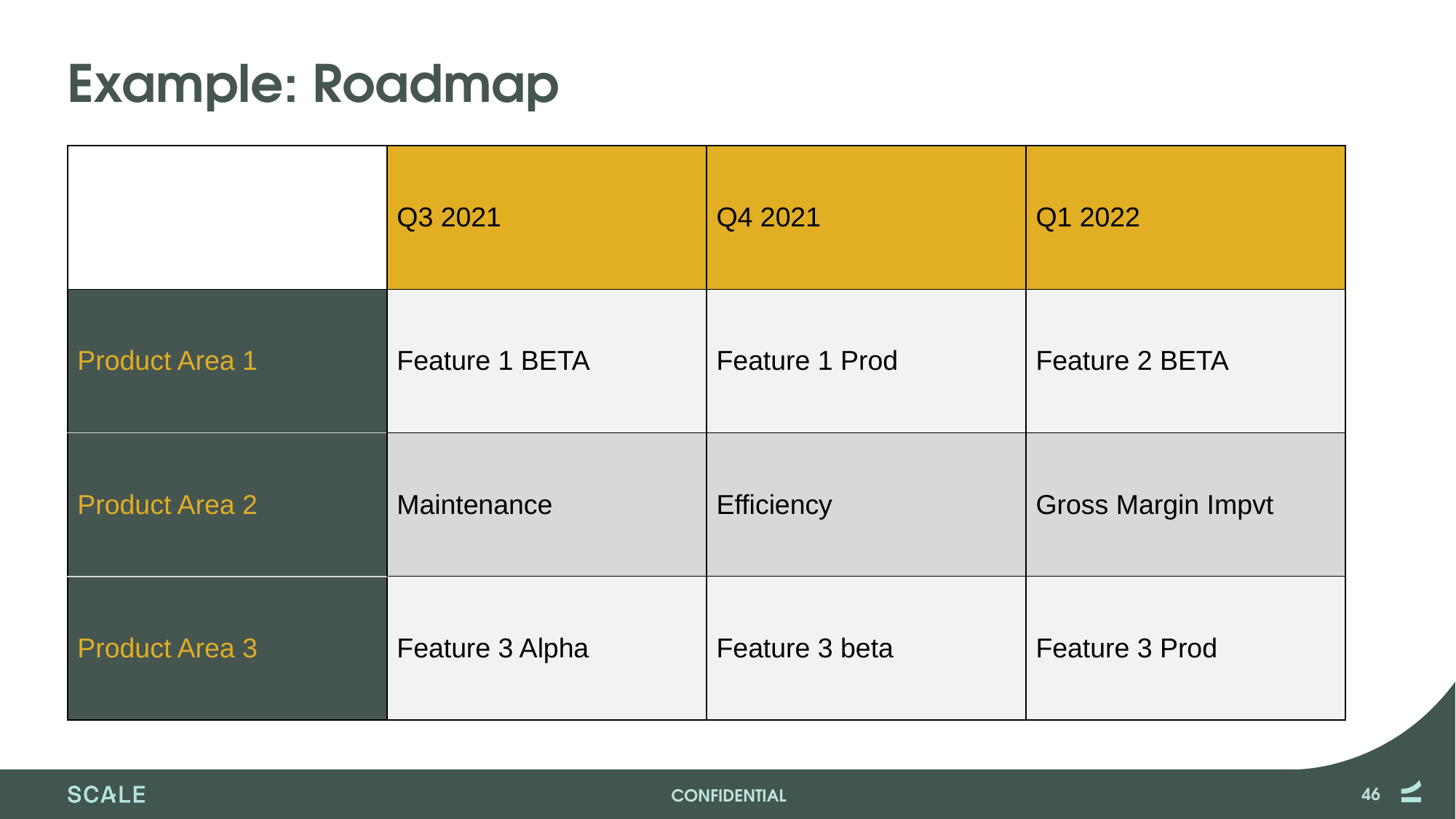

# Example: Roadmap
|  | Q3 2021 | Q4 2021 | Q1 2022 |
| --- | --- | --- | --- |
| Product Area 1 | Feature 1 BETA | Feature 1 Prod | Feature 2 BETA |
| Product Area 2 | Maintenance | Efficiency | Gross Margin Impvt |
| Product Area 3 | Feature 3 Alpha | Feature 3 beta | Feature 3 Prod |
46
CONFIDENTIAL